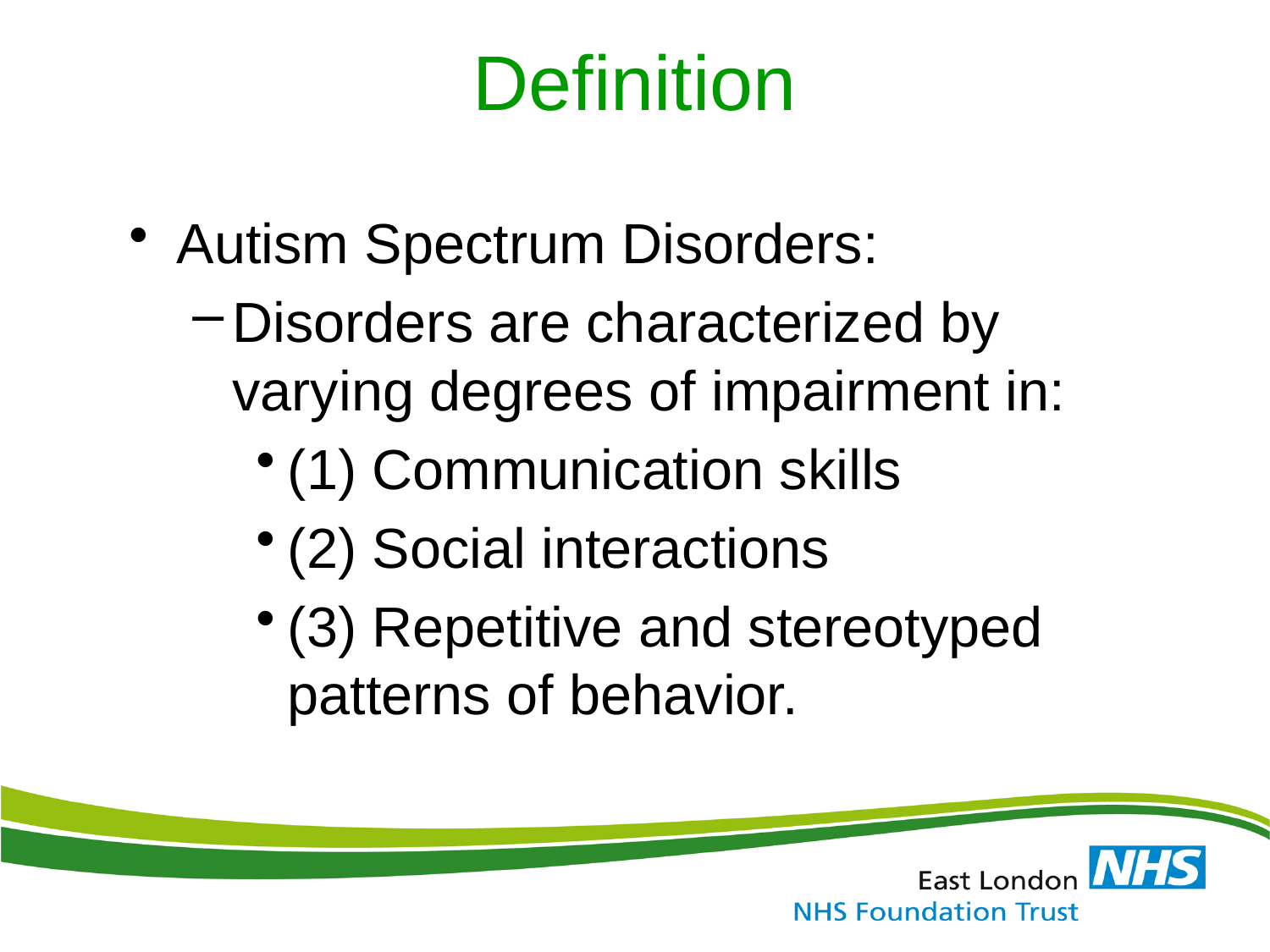

# Definition
Autism Spectrum Disorders:
Disorders are characterized by varying degrees of impairment in:
(1) Communication skills
(2) Social interactions
(3) Repetitive and stereotyped patterns of behavior.